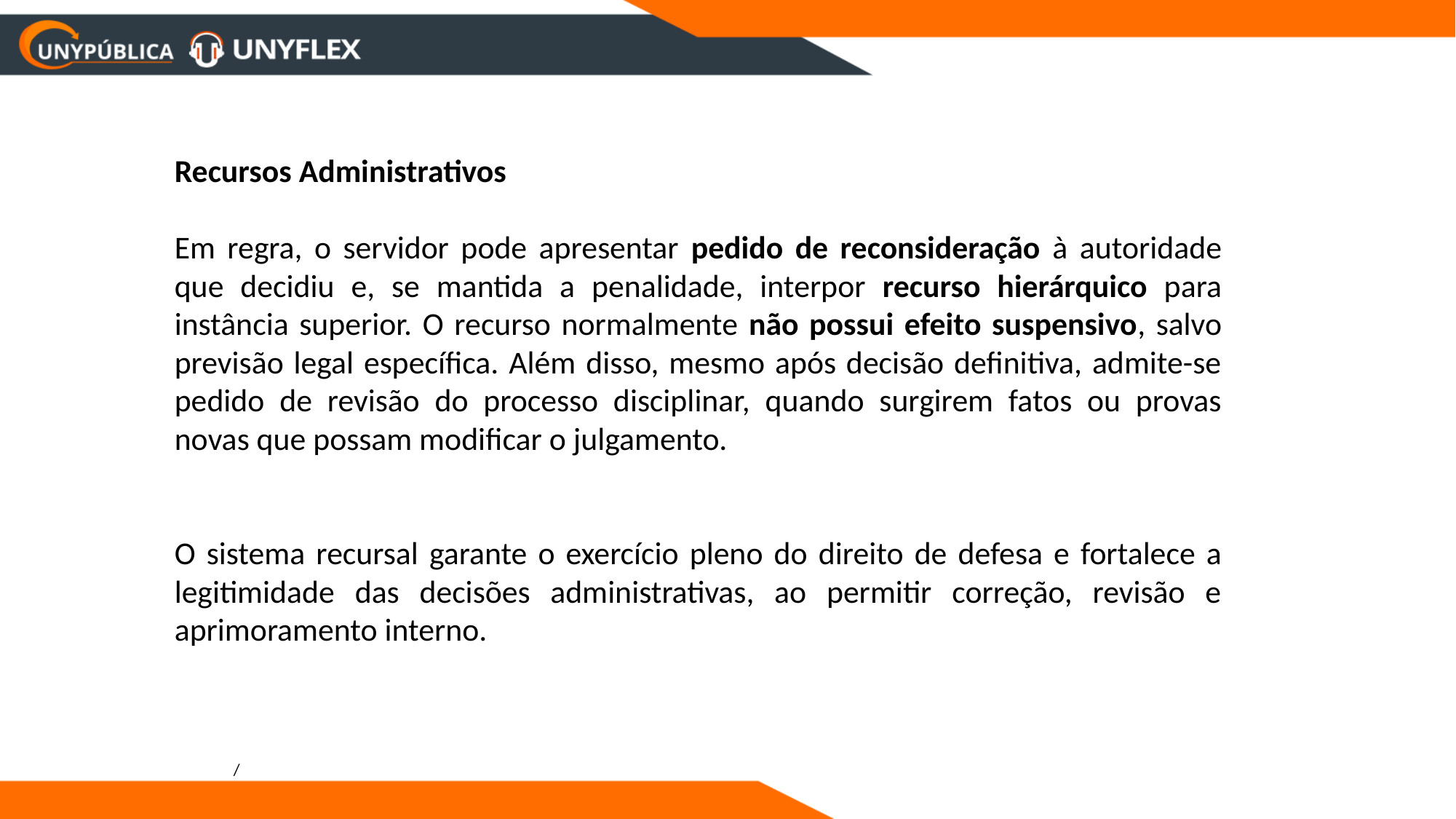

Recursos Administrativos

Em regra, o servidor pode apresentar pedido de reconsideração à autoridade que decidiu e, se mantida a penalidade, interpor recurso hierárquico para instância superior. O recurso normalmente não possui efeito suspensivo, salvo previsão legal específica. Além disso, mesmo após decisão definitiva, admite-se pedido de revisão do processo disciplinar, quando surgirem fatos ou provas novas que possam modificar o julgamento.

O sistema recursal garante o exercício pleno do direito de defesa e fortalece a legitimidade das decisões administrativas, ao permitir correção, revisão e aprimoramento interno.

/